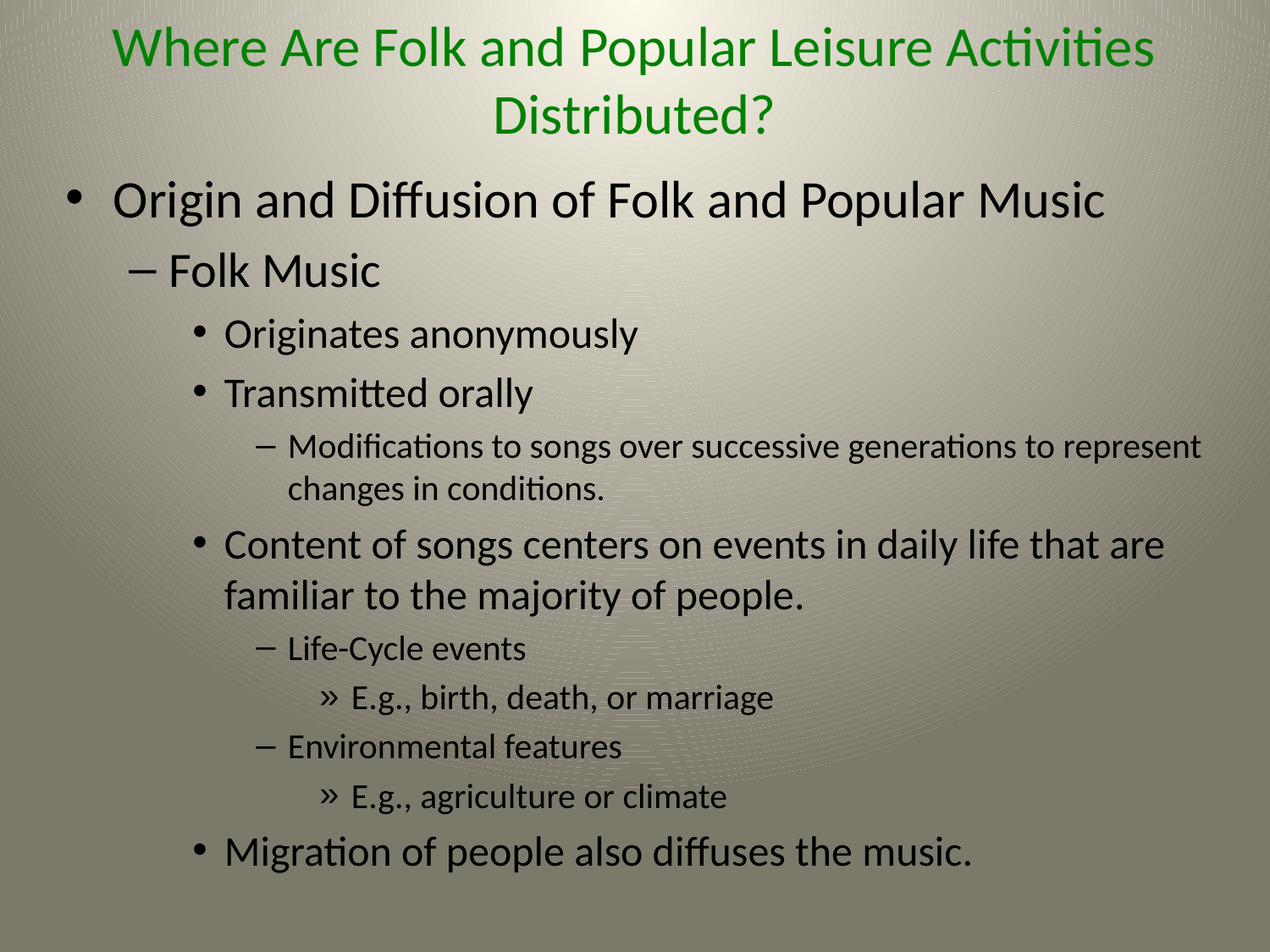

# Where Are Folk and Popular Leisure Activities Distributed?
Origin and Diffusion of Folk and Popular Music
Folk Music
Originates anonymously
Transmitted orally
Modifications to songs over successive generations to represent changes in conditions.
Content of songs centers on events in daily life that are familiar to the majority of people.
Life-Cycle events
E.g., birth, death, or marriage
Environmental features
E.g., agriculture or climate
Migration of people also diffuses the music.